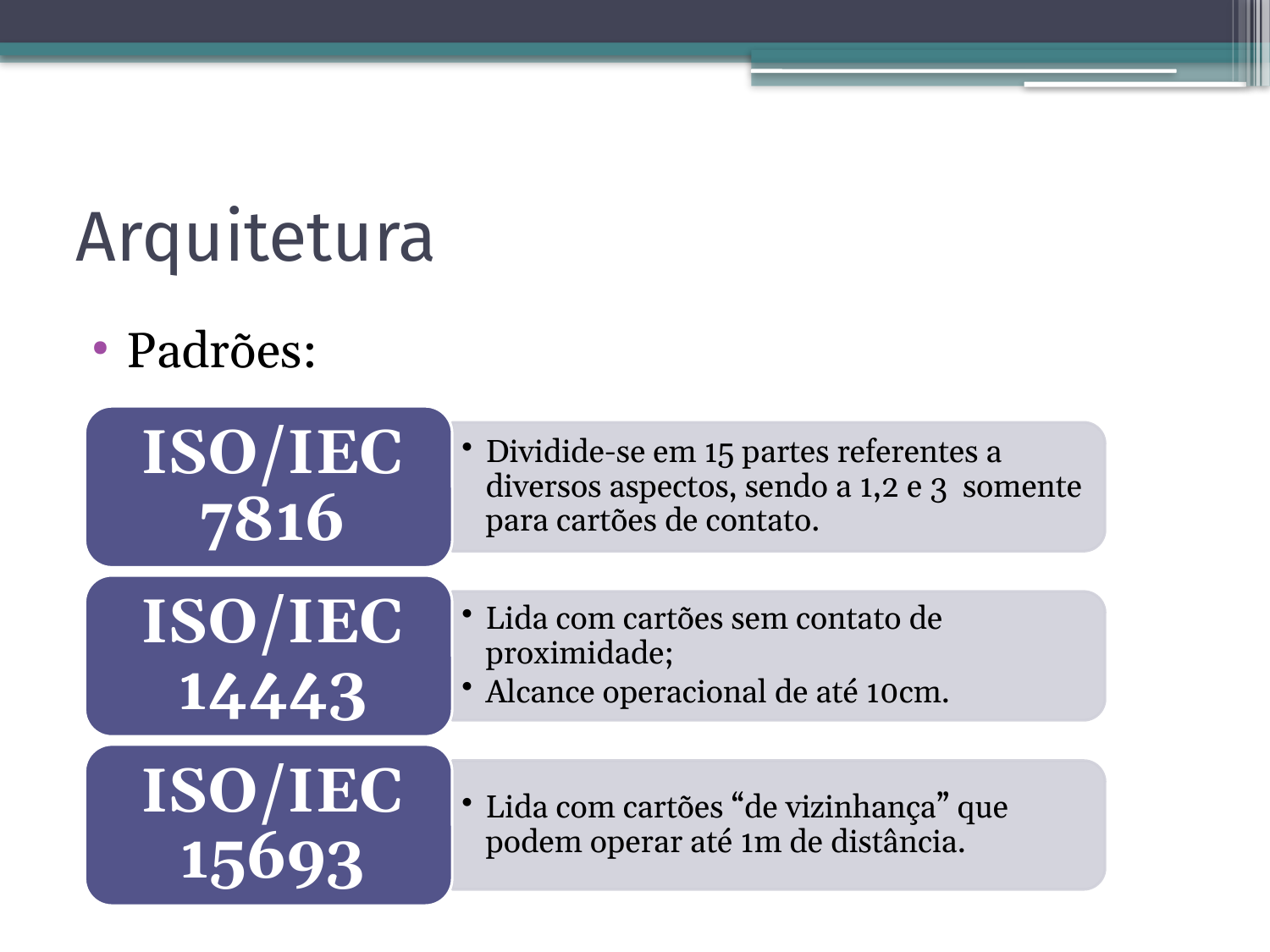

# Arquitetura
Padrões:
Dividide-se em 15 partes referentes a diversos aspectos, sendo a 1,2 e 3  somente para cartões de contato.
ISO/IEC 7816
Lida com cartões sem contato de proximidade;
Alcance operacional de até 10cm.
ISO/IEC 14443
Lida com cartões “de vizinhança” que podem operar até 1m de distância.
ISO/IEC 15693